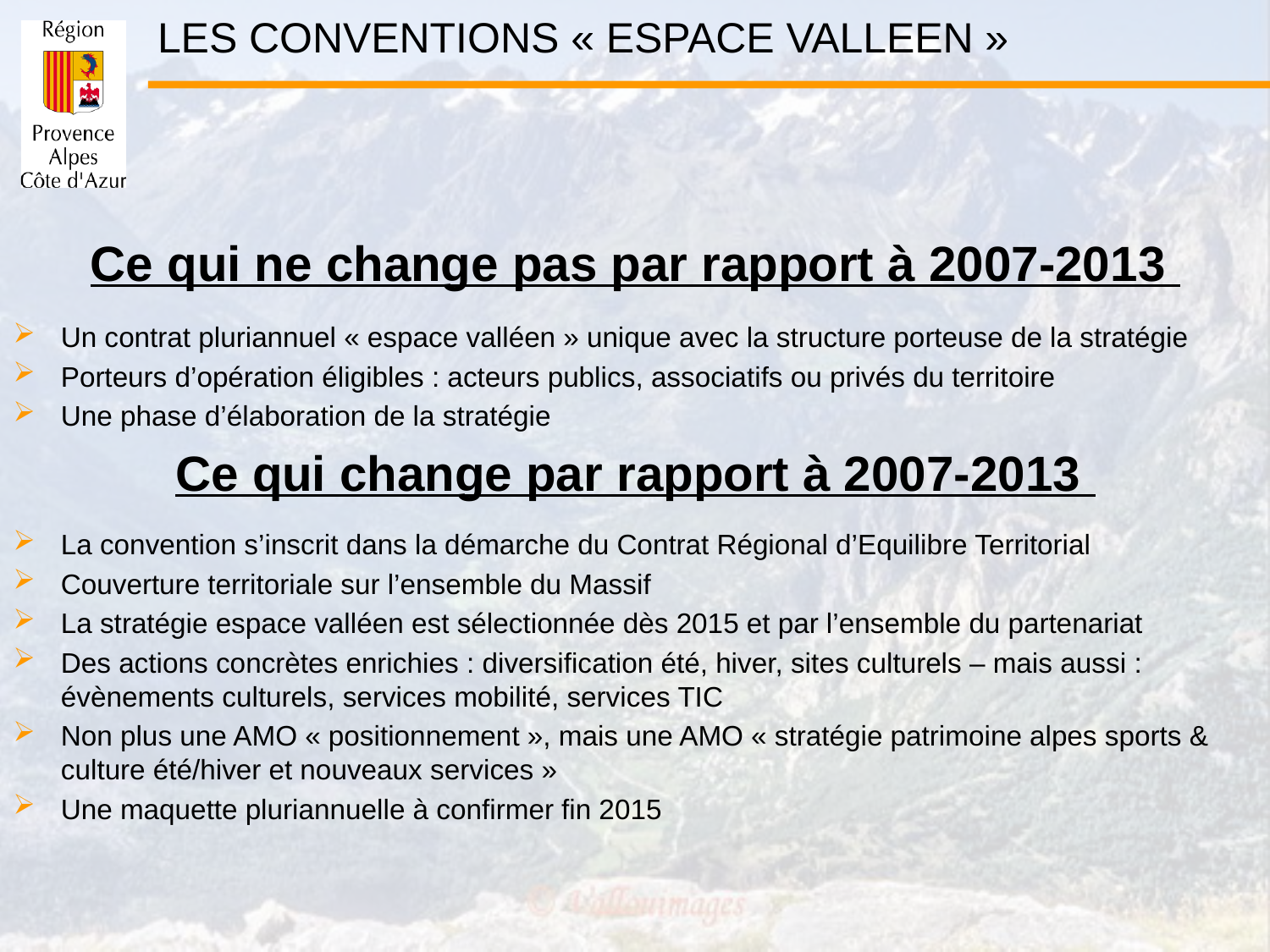

LES CONVENTIONS « ESPACE VALLEEN »
Ce qui ne change pas par rapport à 2007-2013

Un contrat pluriannuel « espace valléen » unique avec la structure porteuse de la stratégie
Porteurs d’opération éligibles : acteurs publics, associatifs ou privés du territoire
Une phase d’élaboration de la stratégie
Ce qui change par rapport à 2007-2013

La convention s’inscrit dans la démarche du Contrat Régional d’Equilibre Territorial
Couverture territoriale sur l’ensemble du Massif
La stratégie espace valléen est sélectionnée dès 2015 et par l’ensemble du partenariat
Des actions concrètes enrichies : diversification été, hiver, sites culturels – mais aussi : évènements culturels, services mobilité, services TIC
Non plus une AMO « positionnement », mais une AMO « stratégie patrimoine alpes sports & culture été/hiver et nouveaux services »
Une maquette pluriannuelle à confirmer fin 2015